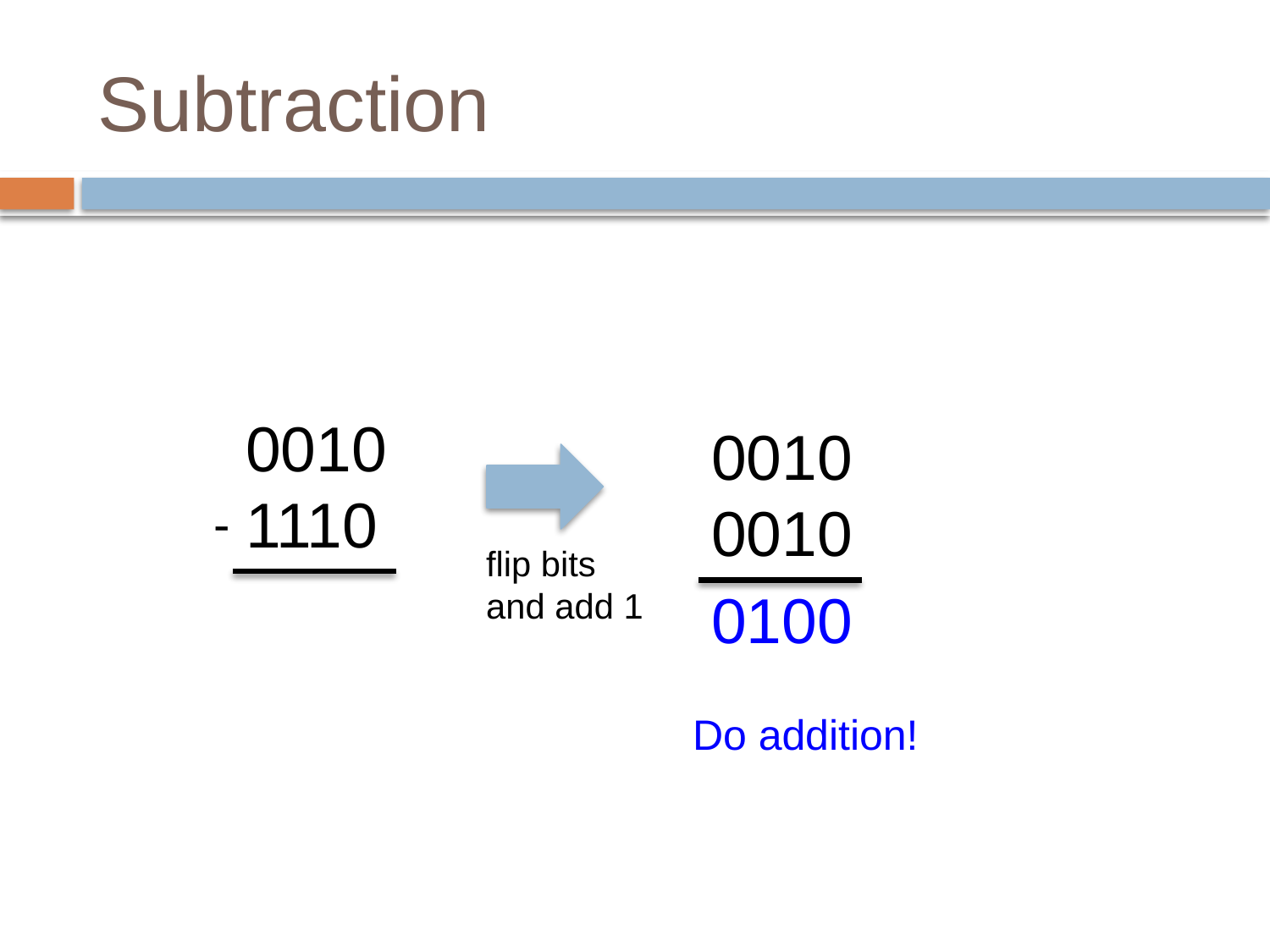

# Subtraction
0010
1110
0010
0010

-
flip bits and add 1
0100
Do addition!